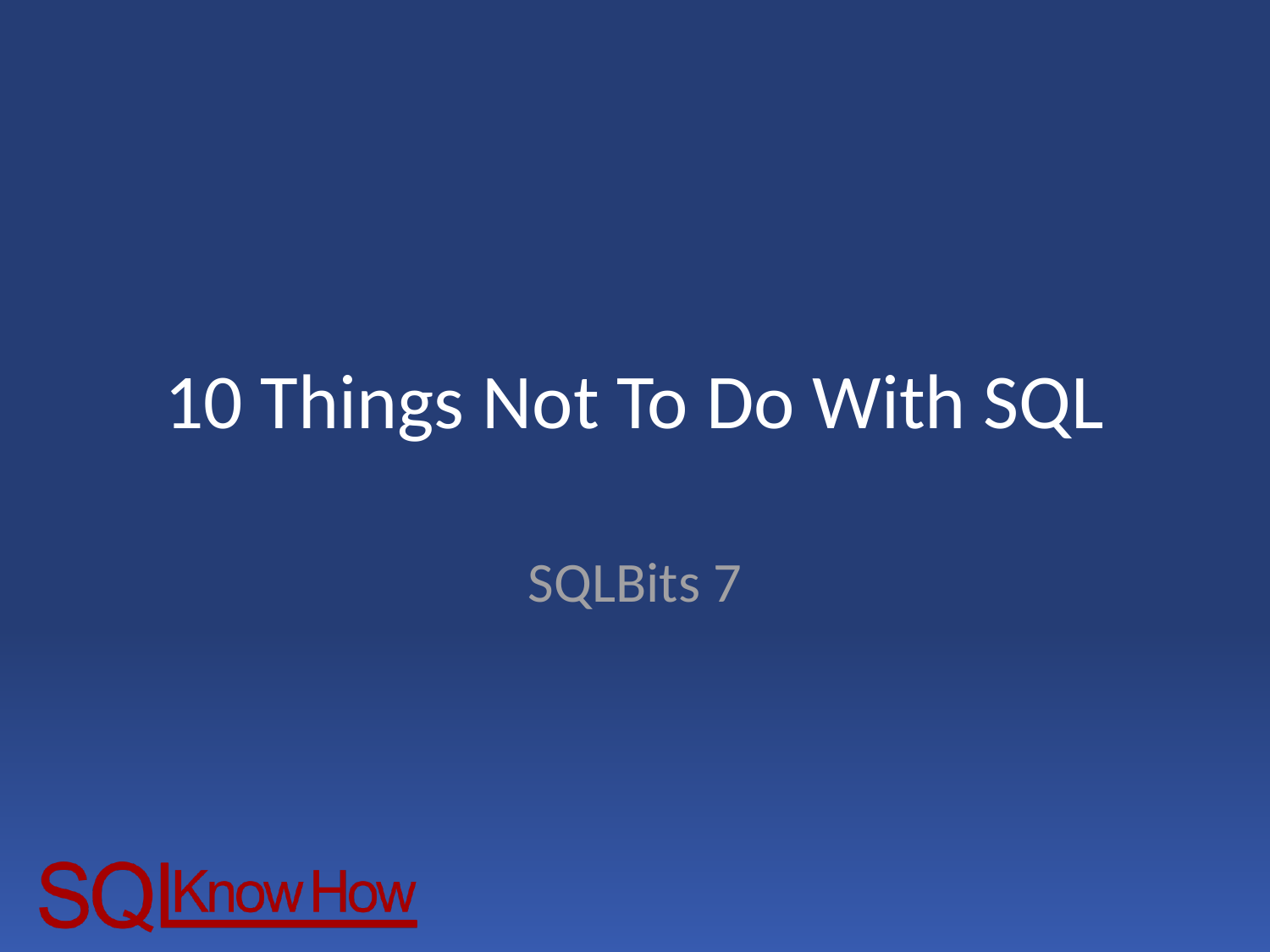

# 10 Things Not To Do With SQL
SQLBits 7